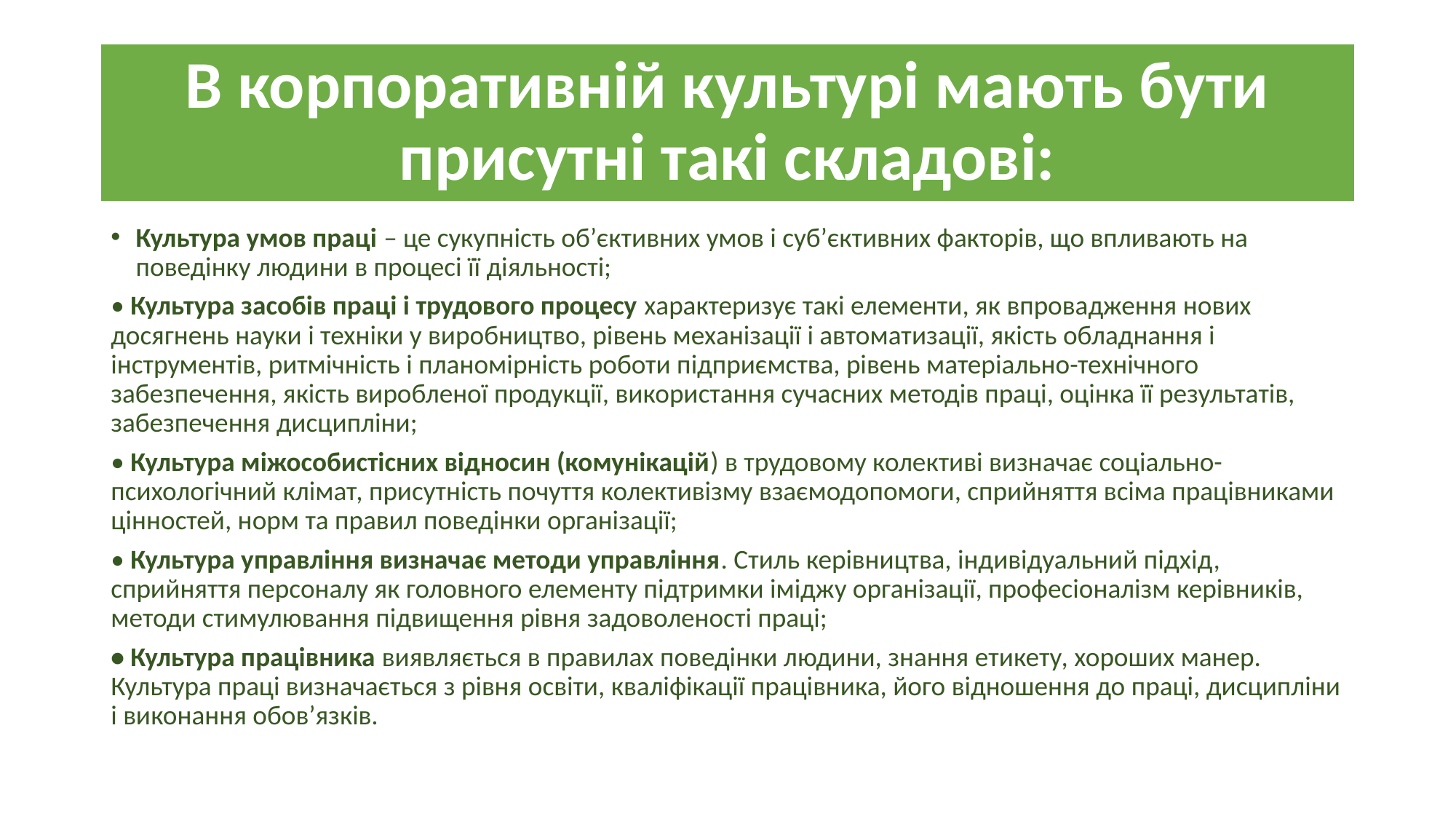

# В корпоративній культурі мають бути присутні такі складові:
Культура умов праці – це сукупність об’єктивних умов і суб’єктивних факторів, що впливають на поведінку людини в процесі її діяльності;
• Культура засобів праці і трудового процесу характеризує такі елементи, як впровадження нових досягнень науки і техніки у виробництво, рівень механізації і автоматизації, якість обладнання і інструментів, ритмічність і планомірність роботи підприємства, рівень матеріально-технічного забезпечення, якість виробленої продукції, використання сучасних методів праці, оцінка її результатів, забезпечення дисципліни;
• Культура міжособистісних відносин (комунікацій) в трудовому колективі визначає соціально-психологічний клімат, присутність почуття колективізму взаємодопомоги, сприйняття всіма працівниками цінностей, норм та правил поведінки організації;
• Культура управління визначає методи управління. Стиль керівництва, індивідуальний підхід, сприйняття персоналу як головного елементу підтримки іміджу організації, професіоналізм керівників, методи стимулювання підвищення рівня задоволеності праці;
• Культура працівника виявляється в правилах поведінки людини, знання етикету, хороших манер. Культура праці визначається з рівня освіти, кваліфікації працівника, його відношення до праці, дисципліни і виконання обов’язків.